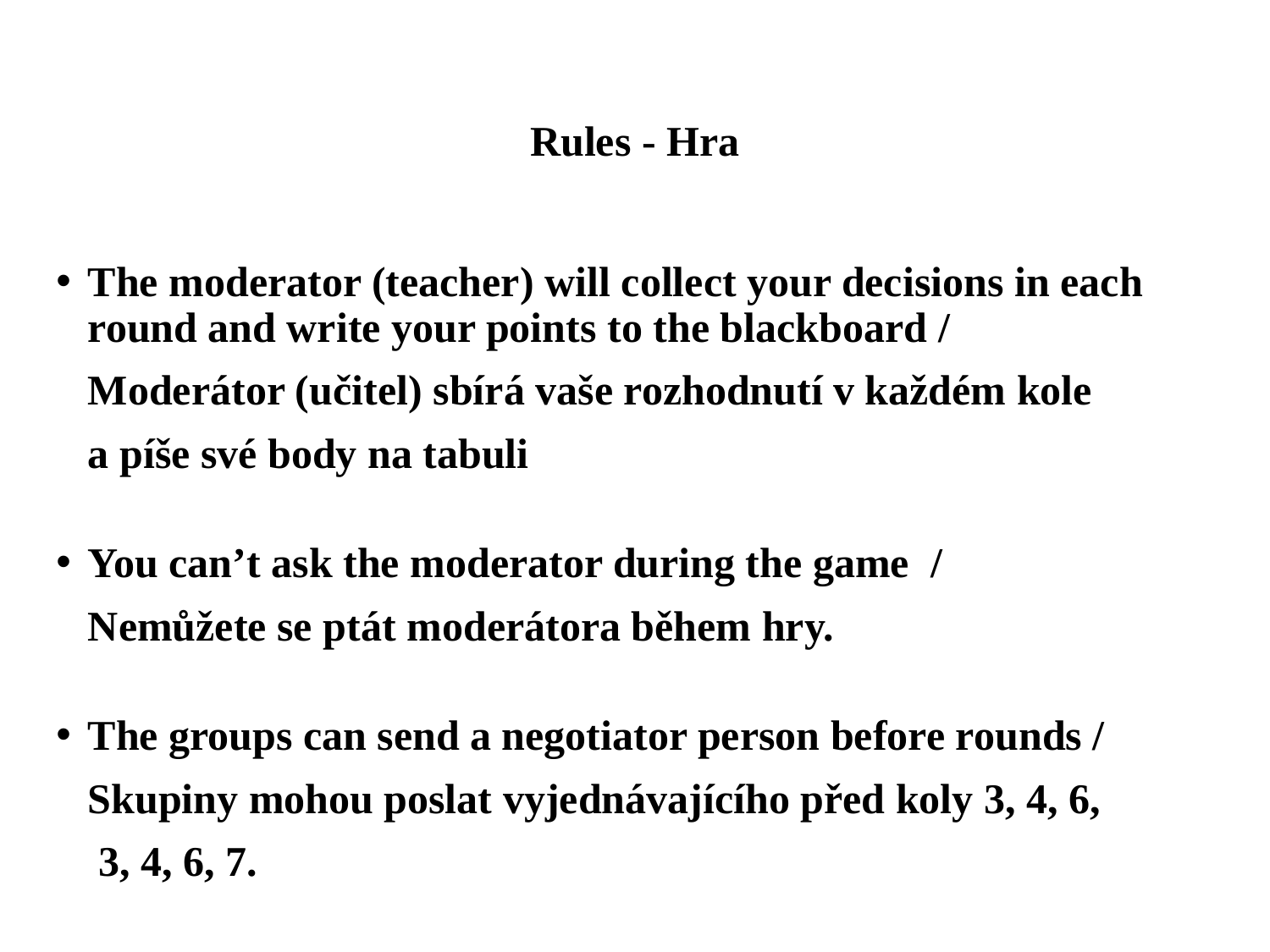

# Rules - Hra
The moderator (teacher) will collect your decisions in each round and write your points to the blackboard /
   Moderátor (učitel) sbírá vaše rozhodnutí v každém kole
   a píše své body na tabuli
You can’t ask the moderator during the game  /
   Nemůžete se ptát moderátora během hry.
The groups can send a negotiator person before rounds /
   Skupiny mohou poslat vyjednávajícího před koly 3, 4, 6,
    3, 4, 6, 7.